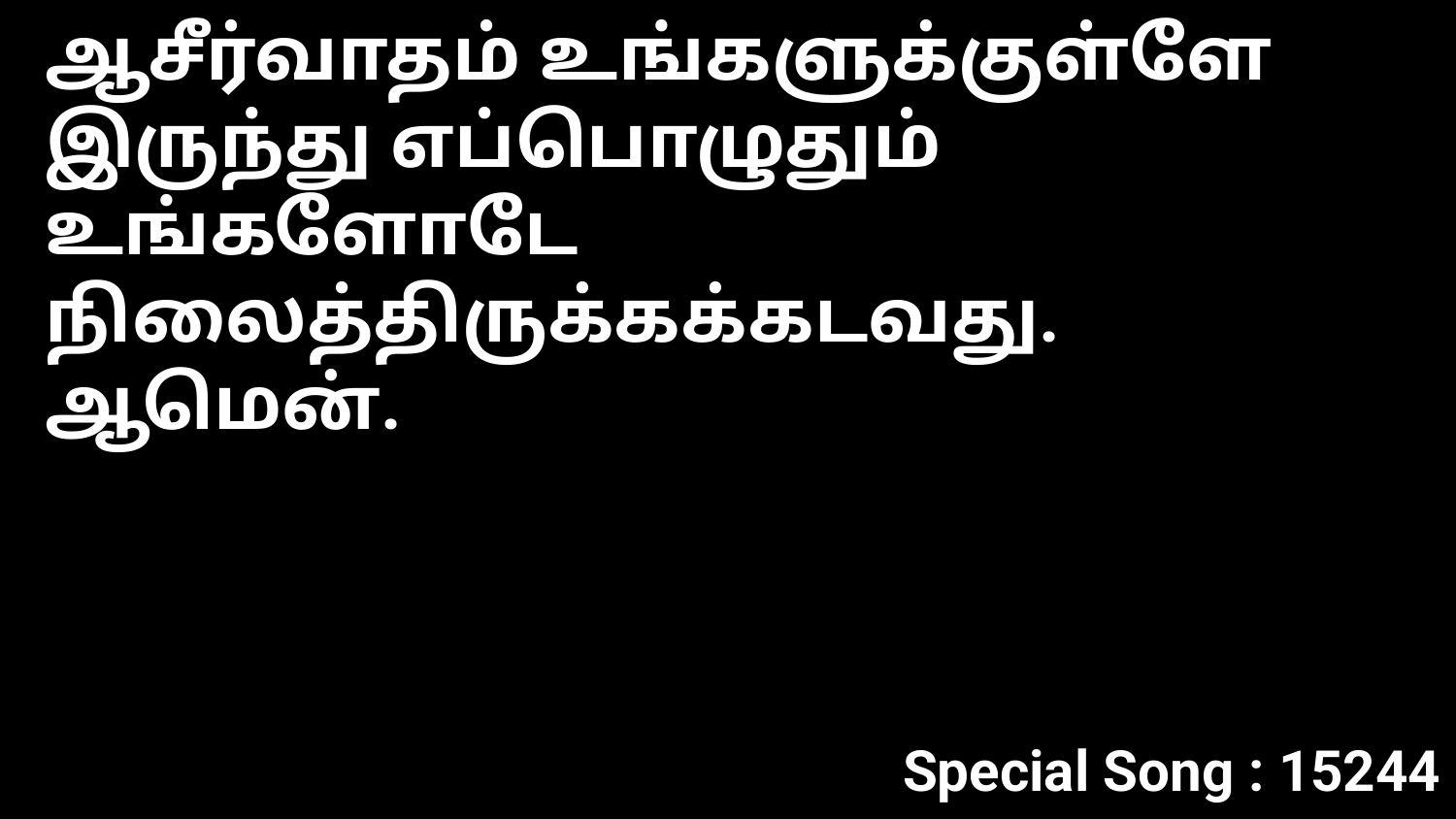

ஆசீர்வாதம் உங்களுக்குள்ளே இருந்து எப்பொழுதும் உங்களோடே நிலைத்திருக்கக்கடவது. ஆமென்.

Special Song : 15244